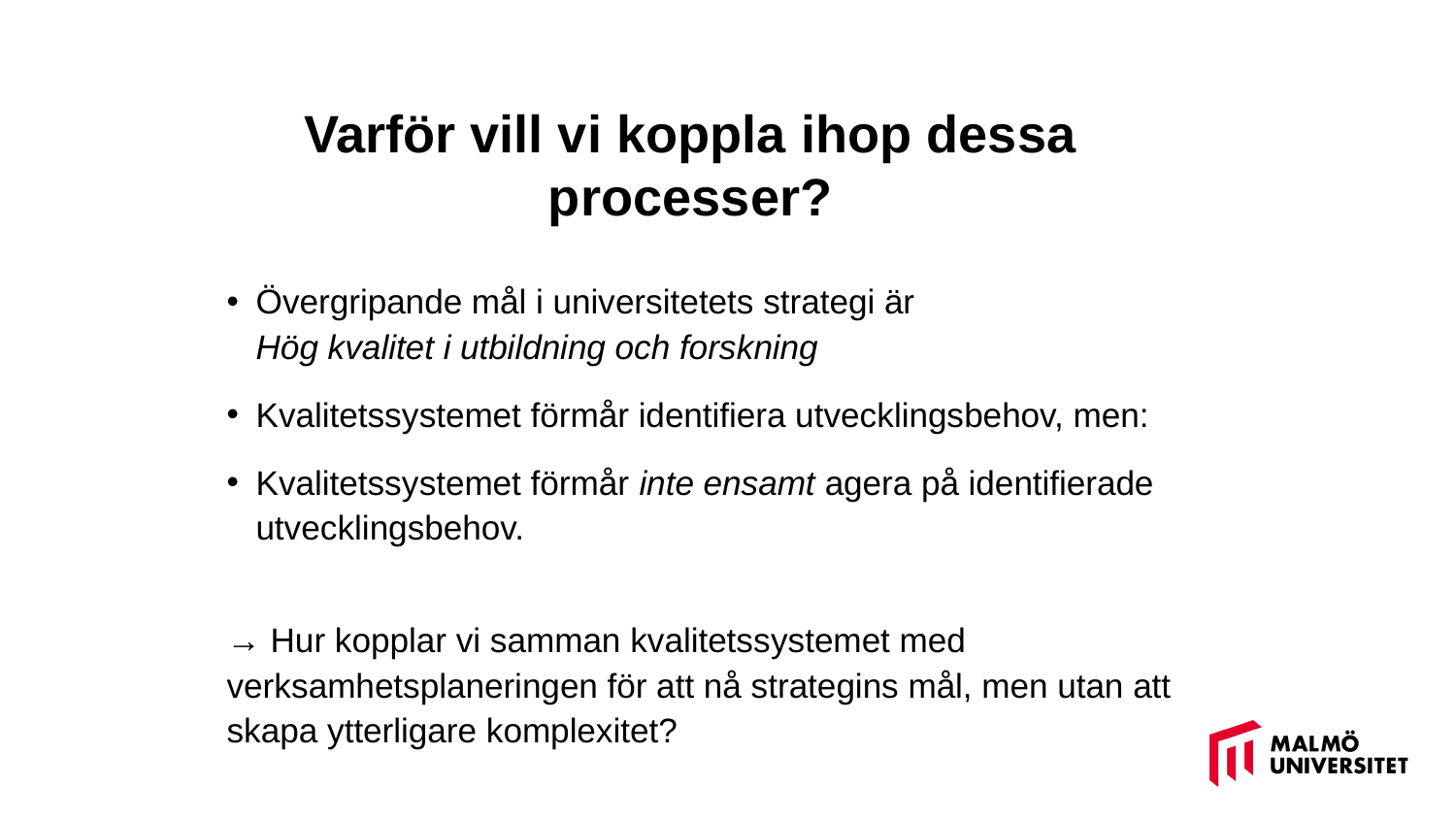

# Varför vill vi koppla ihop dessa processer?
Övergripande mål i universitetets strategi är
Hög kvalitet i utbildning och forskning
Kvalitetssystemet förmår identifiera utvecklingsbehov, men:
Kvalitetssystemet förmår inte ensamt agera på identifierade utvecklingsbehov.
→ Hur kopplar vi samman kvalitetssystemet med verksamhetsplaneringen för att nå strategins mål, men utan att skapa ytterligare komplexitet?